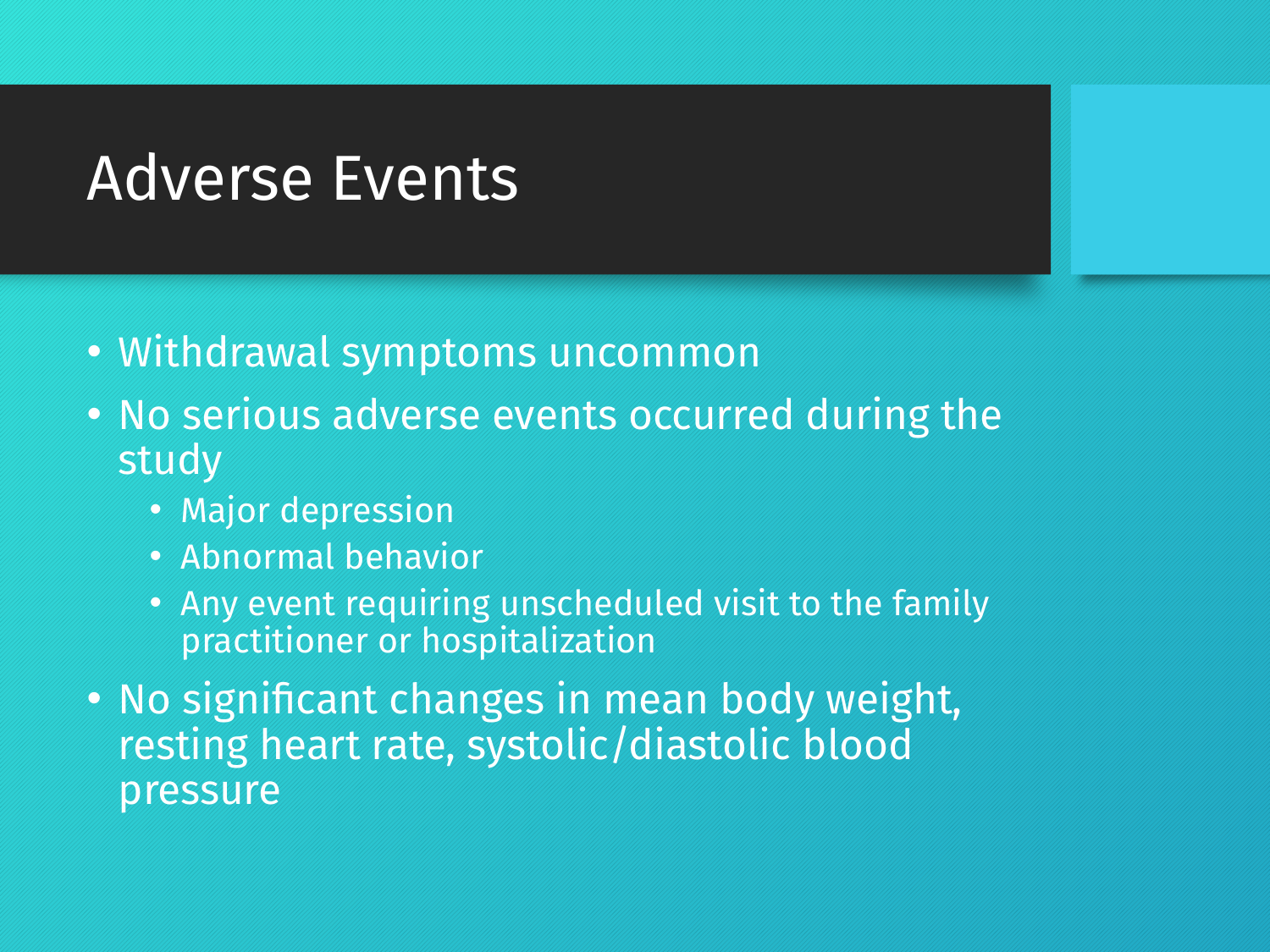

# Adverse Events
Withdrawal symptoms uncommon
No serious adverse events occurred during the study
Major depression
Abnormal behavior
Any event requiring unscheduled visit to the family practitioner or hospitalization
No significant changes in mean body weight, resting heart rate, systolic/diastolic blood pressure